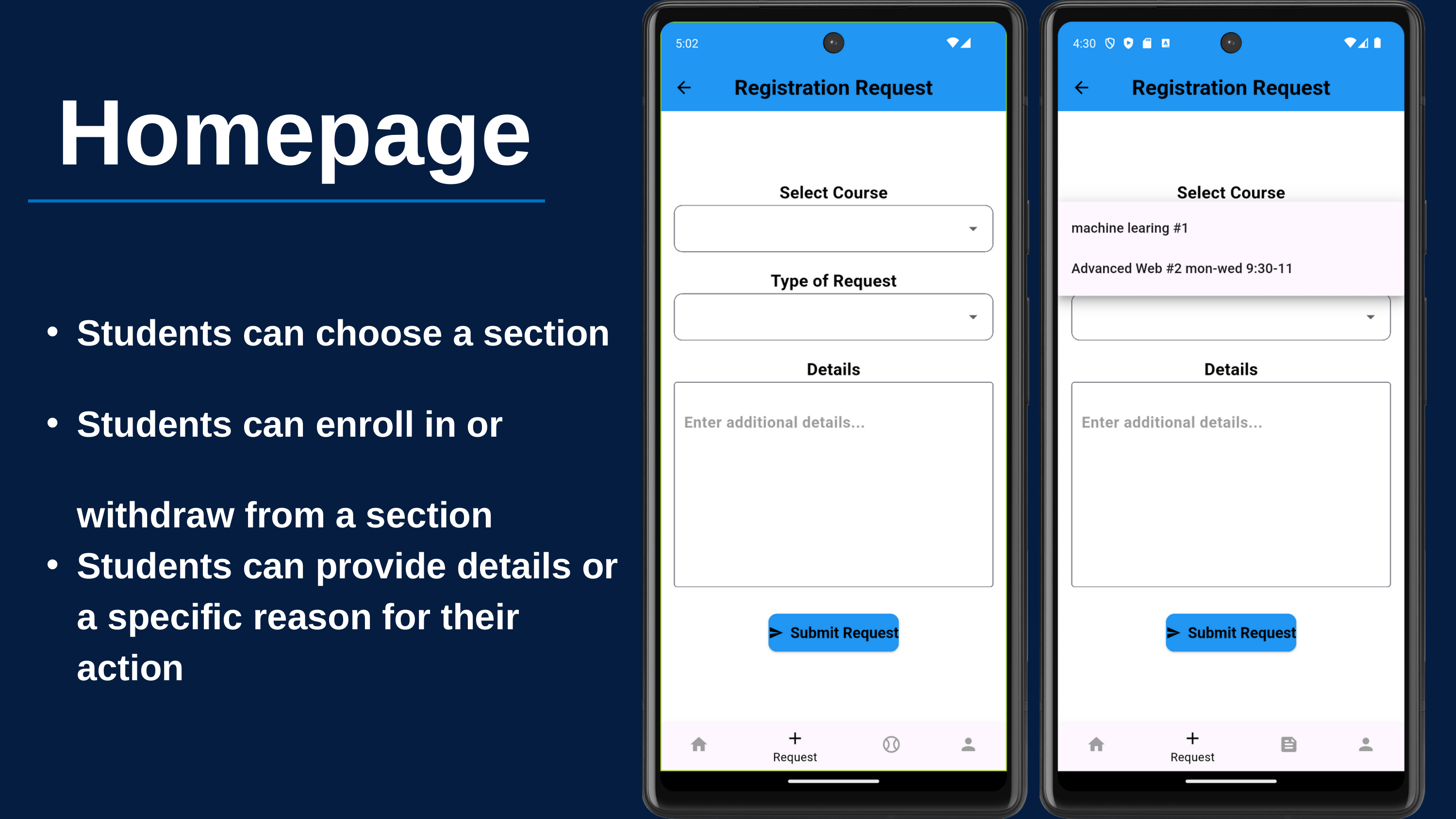

Homepage

Students can choose a section
Students can enroll in or withdraw from a section
Students can provide details or a specific reason for their action